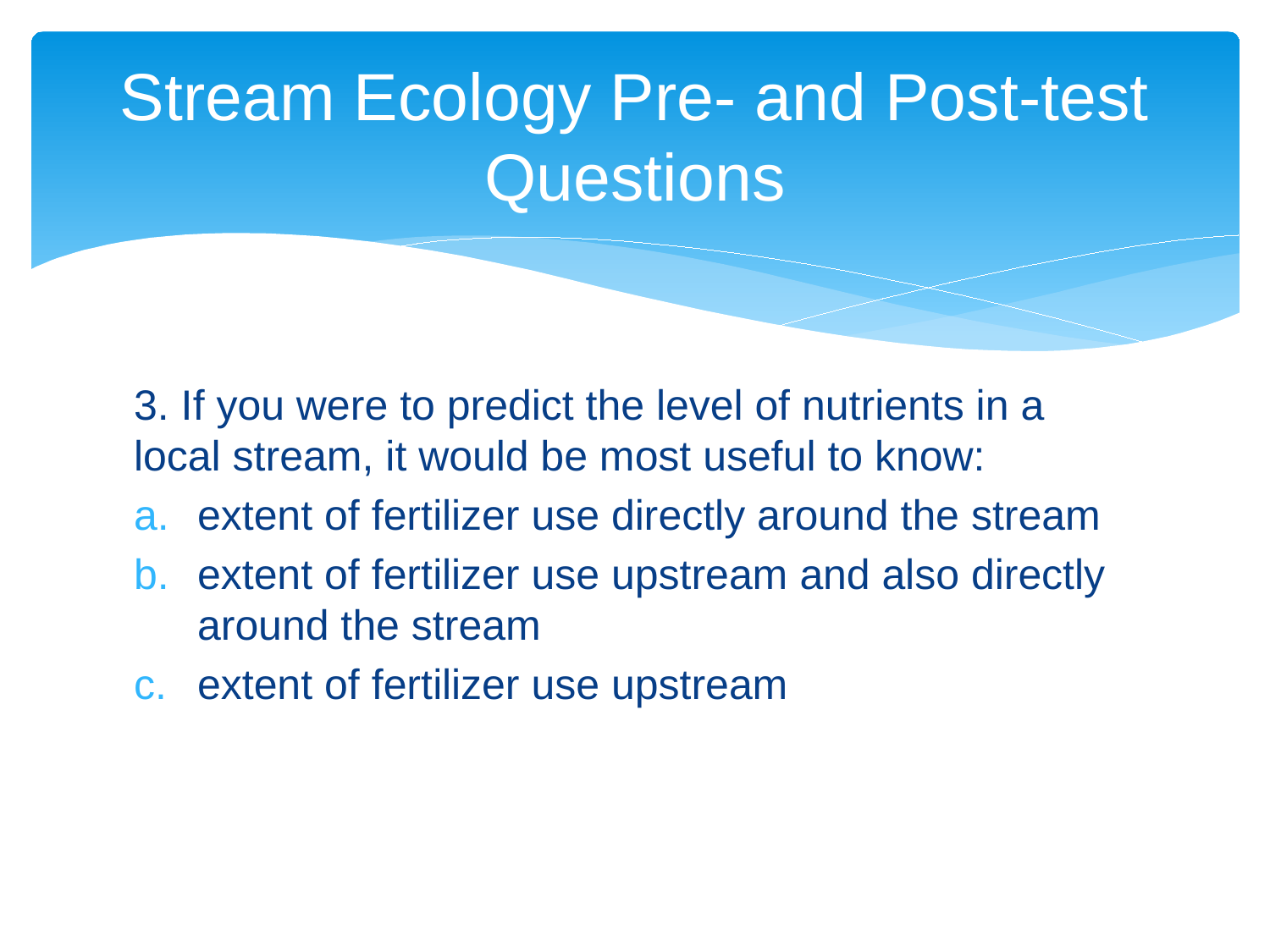

# Stream Ecology Pre- and Post-test Questions
3. If you were to predict the level of nutrients in a local stream, it would be most useful to know:
extent of fertilizer use directly around the stream
extent of fertilizer use upstream and also directly around the stream
extent of fertilizer use upstream